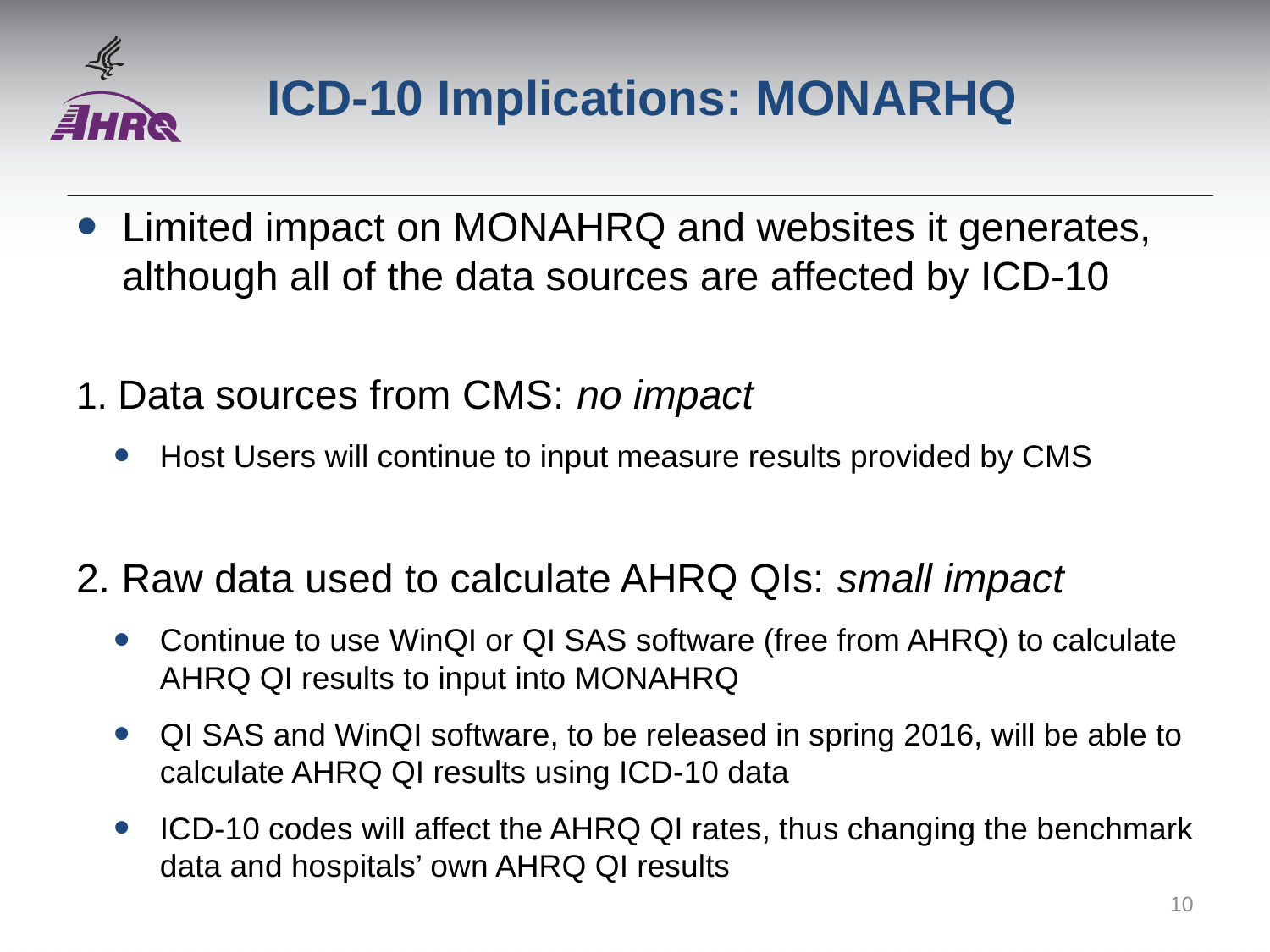

# ICD-10 Implications: MONARHQ
Limited impact on MONAHRQ and websites it generates, although all of the data sources are affected by ICD-10

1. Data sources from CMS: no impact
Host Users will continue to input measure results provided by CMS

2. Raw data used to calculate AHRQ QIs: small impact
Continue to use WinQI or QI SAS software (free from AHRQ) to calculate AHRQ QI results to input into MONAHRQ
QI SAS and WinQI software, to be released in spring 2016, will be able to calculate AHRQ QI results using ICD-10 data
ICD-10 codes will affect the AHRQ QI rates, thus changing the benchmark data and hospitals’ own AHRQ QI results
10